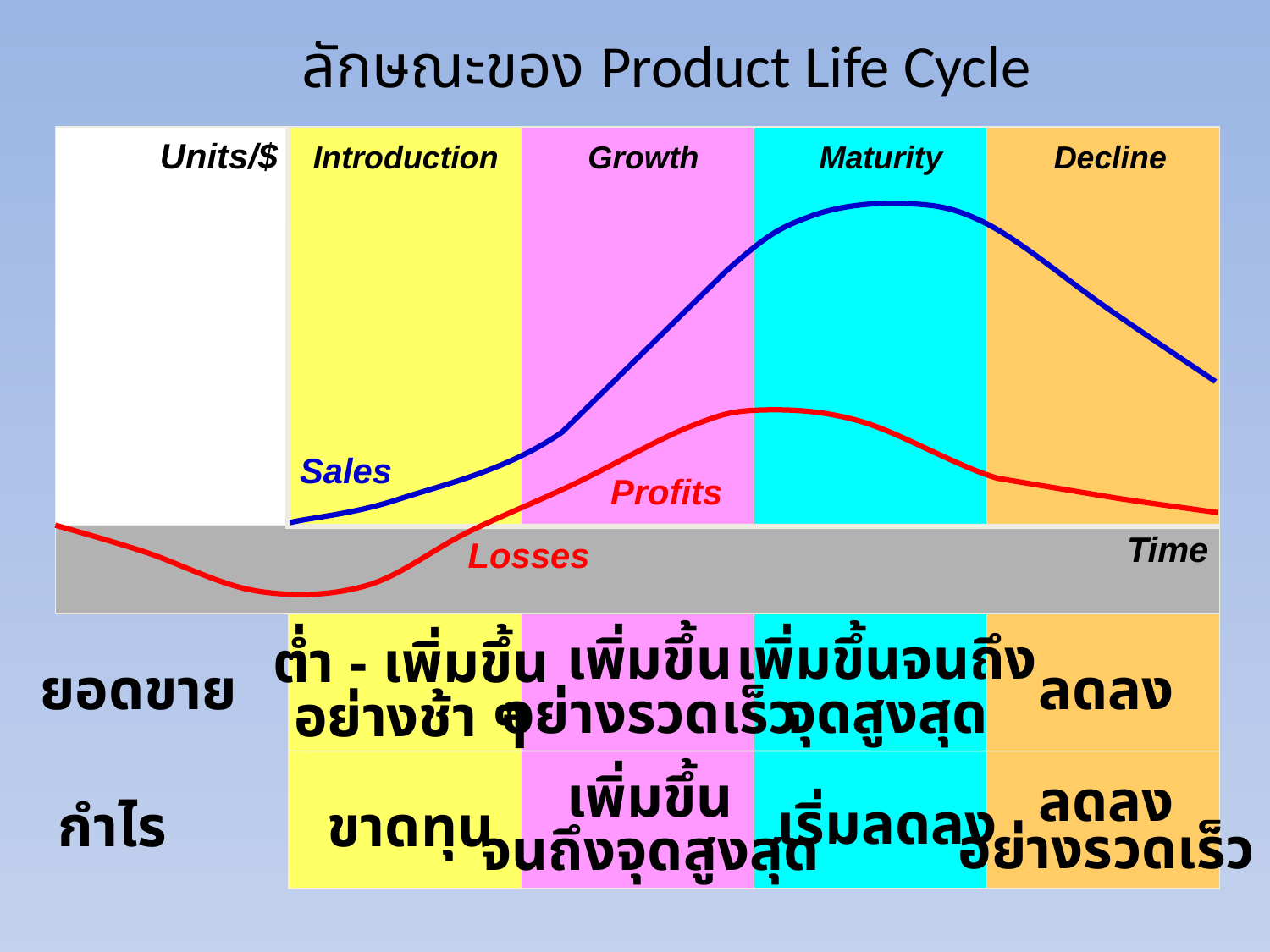

# ลักษณะของ Product Life Cycle

Units/$

Time

Introduction

Growth

Maturity

Decline

Sales

Profits
Losses
เพิ่มขึ้น
อย่างรวดเร็ว
เพิ่มขึ้นจนถึง
จุดสูงสุด
ต่ำ - เพิ่มขึ้น
อย่างช้า ๆ
ลดลง
ยอดขาย

เพิ่มขึ้น
จนถึงจุดสูงสุด
ลดลง
อย่างรวดเร็ว
เริ่มลดลง
ขาดทุน
กำไร